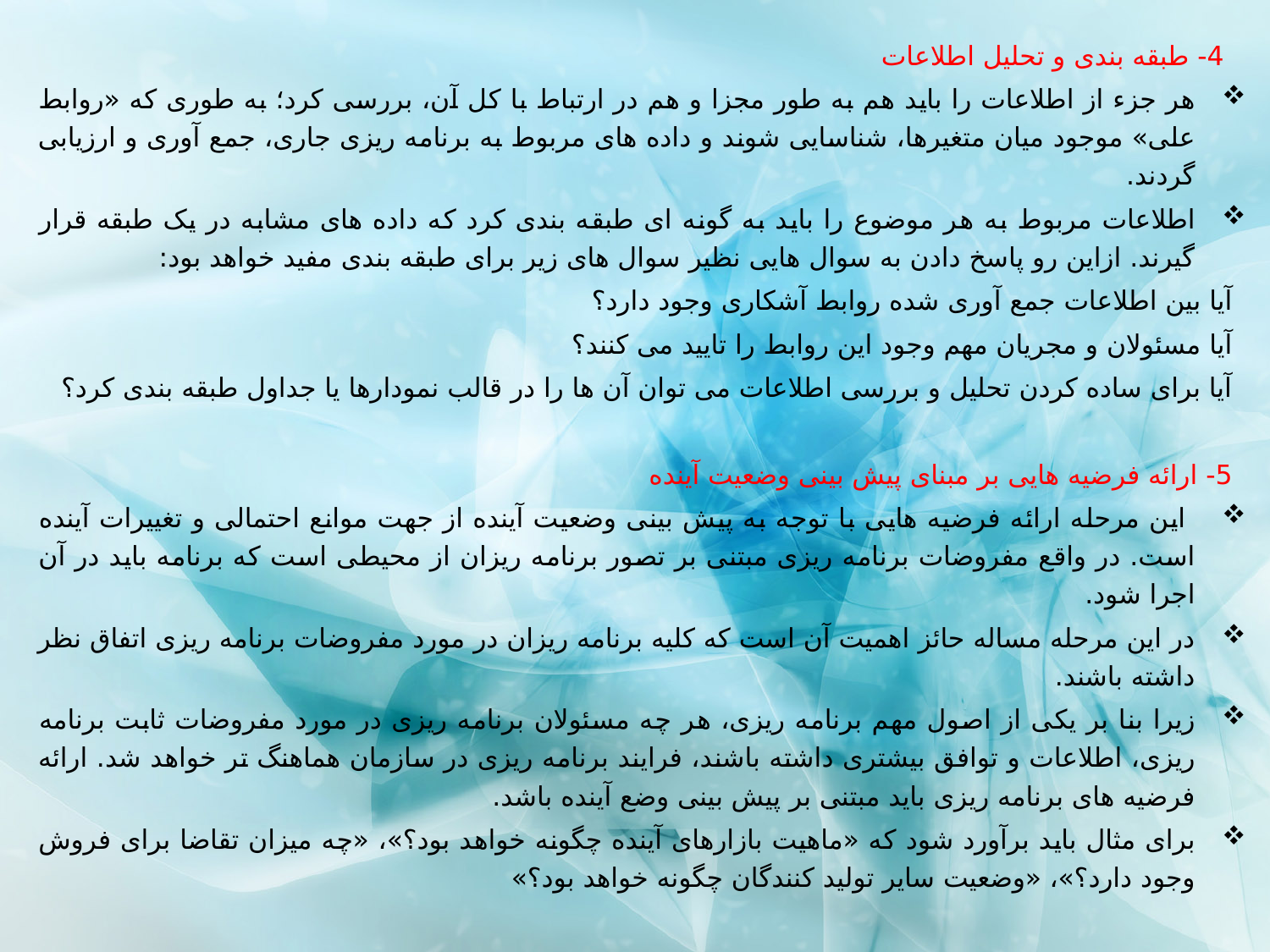

4- طبقه بندی و تحلیل اطلاعات
هر جزء از اطلاعات را باید هم به طور مجزا و هم در ارتباط با كل آن، بررسی كرد؛ به طوری كه «روابط علی» موجود میان متغیرها، شناسایی شوند و داده های مربوط به برنامه ریزی جاری، جمع آوری و ارزیابی گردند.
اطلاعات مربوط به هر موضوع را باید به گونه ای طبقه بندی كرد كه داده های مشابه در یک طبقه قرار گیرند. ازاین رو پاسخ دادن به سوال هایی نظیر سوال های زیر برای طبقه بندی مفید خواهد بود:
آیا بین اطلاعات جمع آوری شده روابط آشكاری وجود دارد؟
آیا مسئولان و مجریان مهم وجود این روابط را تایید می كنند؟
آیا برای ساده كردن تحلیل و بررسی اطلاعات می توان آن ها را در قالب نمودارها یا جداول طبقه بندی كرد؟

5- ارائه فرضیه هایی بر مبنای پیش بینی وضعیت آینده
 این مرحله ارائه فرضیه هایی با توجه به پیش بینی وضعیت آینده از جهت موانع احتمالی و تغییرات آینده است. در واقع مفروضات برنامه ریزی مبتنی بر تصور برنامه ریزان از محیطی است كه برنامه باید در آن اجرا شود.
در این مرحله مساله حائز اهمیت آن است كه كلیه برنامه ریزان در مورد مفروضات برنامه ریزی اتفاق نظر داشته باشند.
زیرا بنا بر یكی از اصول مهم برنامه ریزی، هر چه مسئولان برنامه ریزی در مورد مفروضات ثابت برنامه ریزی، اطلاعات و توافق بیشتری داشته باشند، فرایند برنامه ریزی در سازمان هماهنگ تر خواهد شد. ارائه فرضیه های برنامه ریزی باید مبتنی بر پیش بینی وضع آینده باشد.
برای مثال باید برآورد شود كه «ماهیت بازارهای آینده چگونه خواهد بود؟»، «چه میزان تقاضا برای فروش وجود دارد؟»، «وضعیت سایر تولید كنندگان چگونه خواهد بود؟»